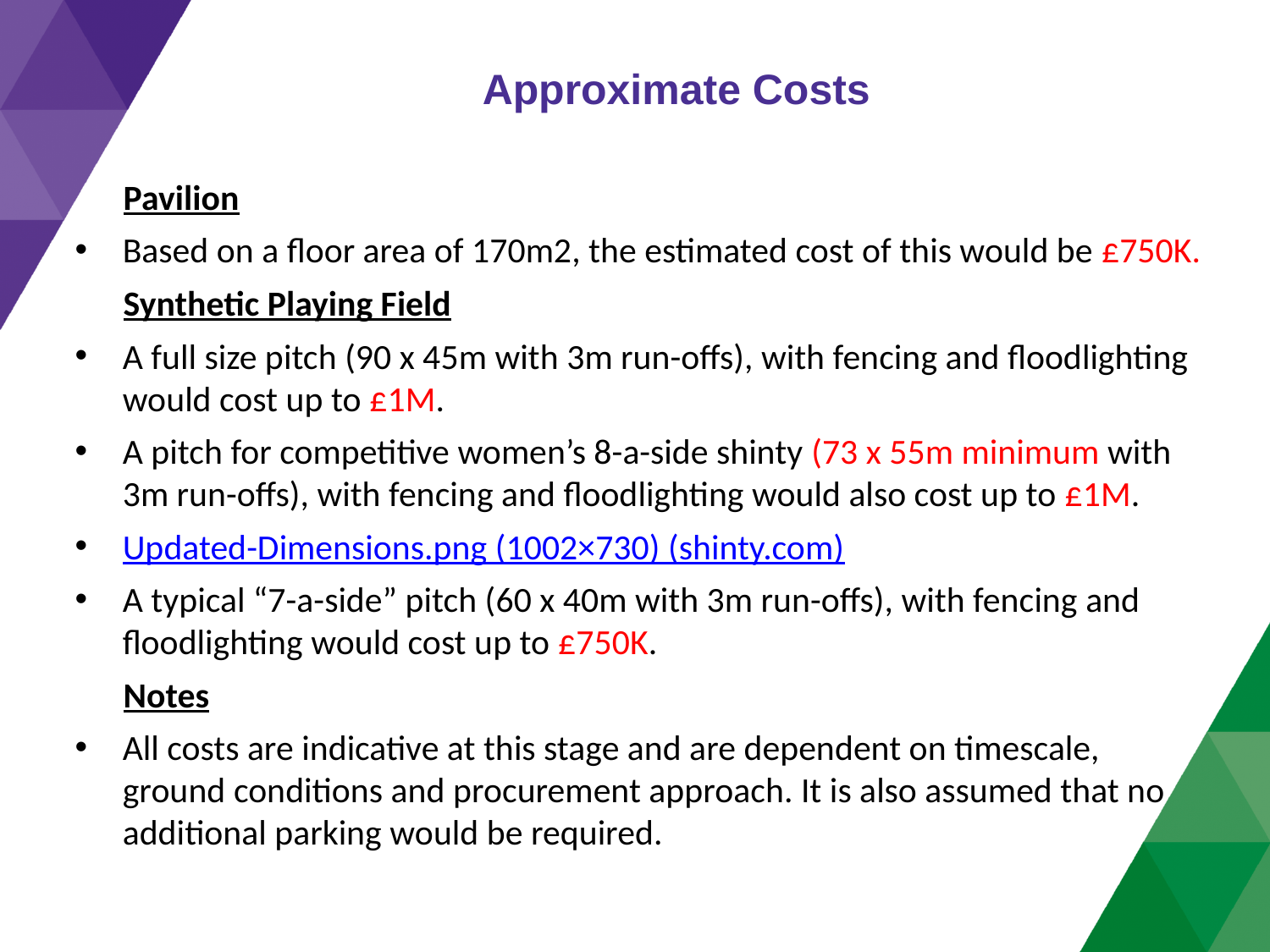

Approximate Costs

      Pavilion
Based on a floor area of 170m2, the estimated cost of this would be £750K.
      Synthetic Playing Field
A full size pitch (90 x 45m with 3m run-offs), with fencing and floodlighting would cost up to £1M.
A pitch for competitive women’s 8-a-side shinty (73 x 55m minimum with 3m run-offs), with fencing and floodlighting would also cost up to £1M.
Updated-Dimensions.png (1002×730) (shinty.com)
A typical “7-a-side” pitch (60 x 40m with 3m run-offs), with fencing and floodlighting would cost up to £750K.
      Notes
All costs are indicative at this stage and are dependent on timescale, ground conditions and procurement approach. It is also assumed that no additional parking would be required.